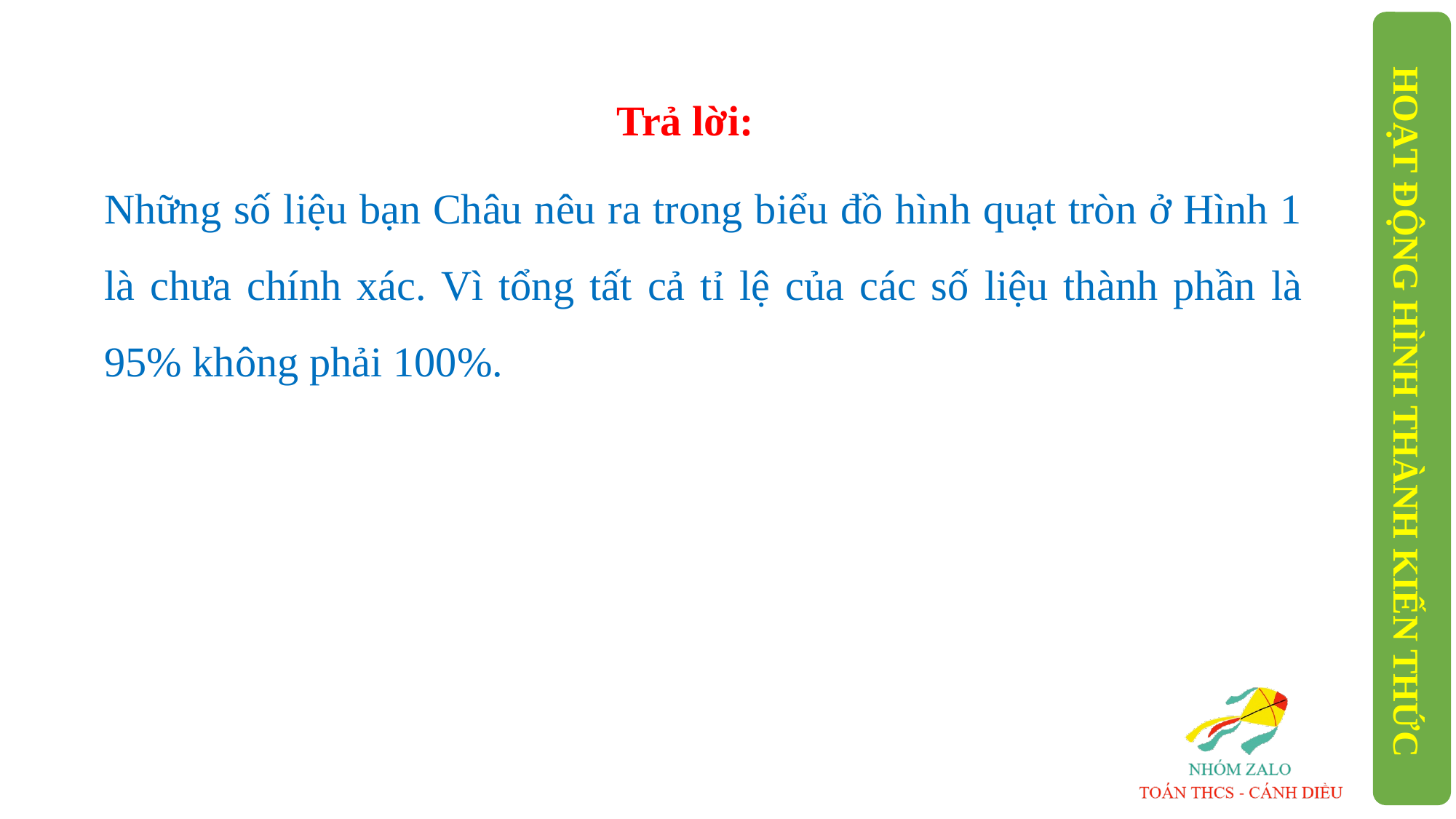

Trả lời:
Những số liệu bạn Châu nêu ra trong biểu đồ hình quạt tròn ở Hình 1 là chưa chính xác. Vì tổng tất cả tỉ lệ của các số liệu thành phần là 95% không phải 100%.

HOẠT ĐỘNG HÌNH THÀNH KIẾN THỨC